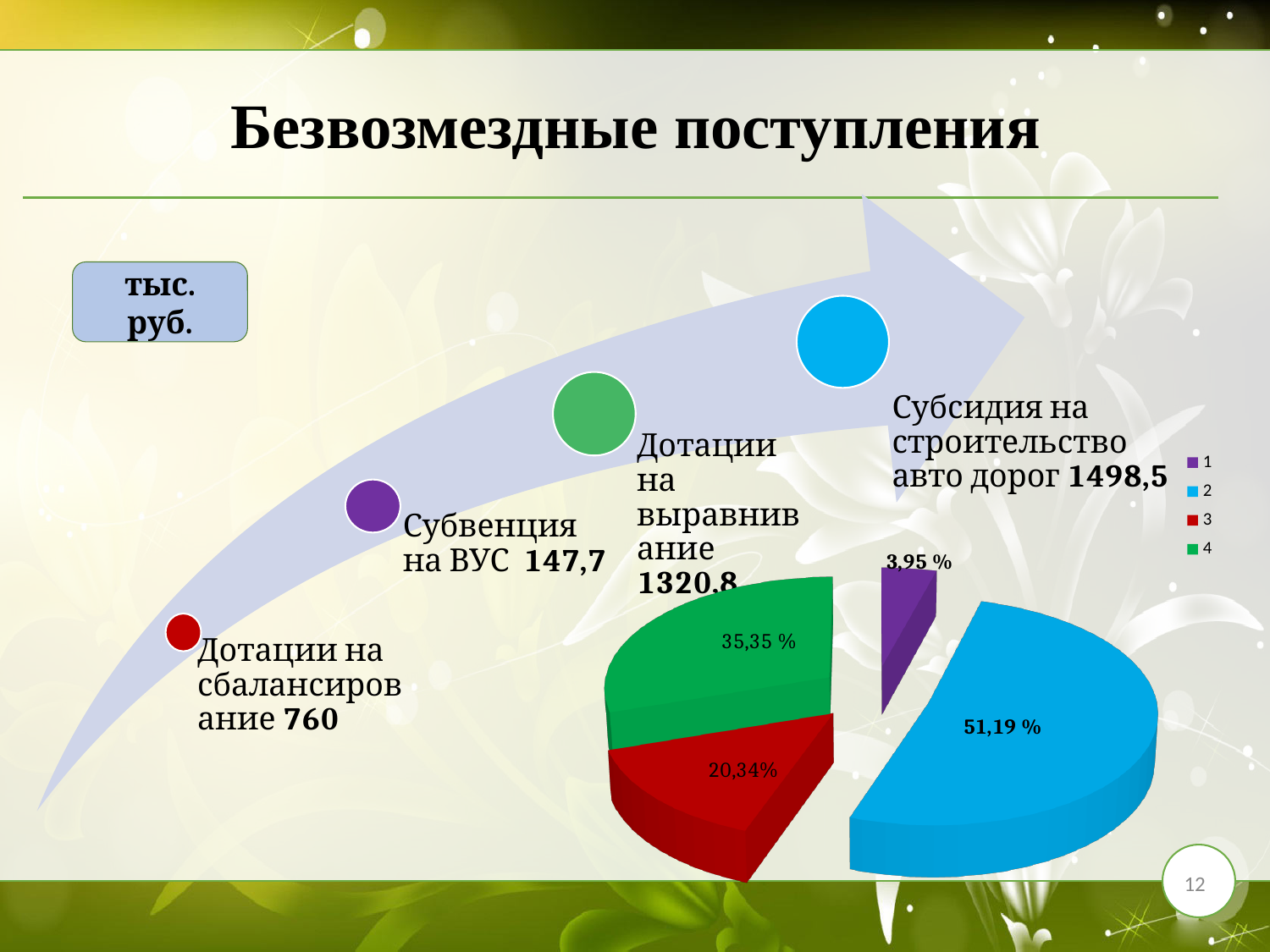

Безвозмездные поступления
Дотации на сбалансирование 760
Субвенция на ВУС  147,7
Дотации на выравнивание  1320,8
Субсидия на строительство авто дорог 1498,5
тыс. руб.

[unsupported chart]

12